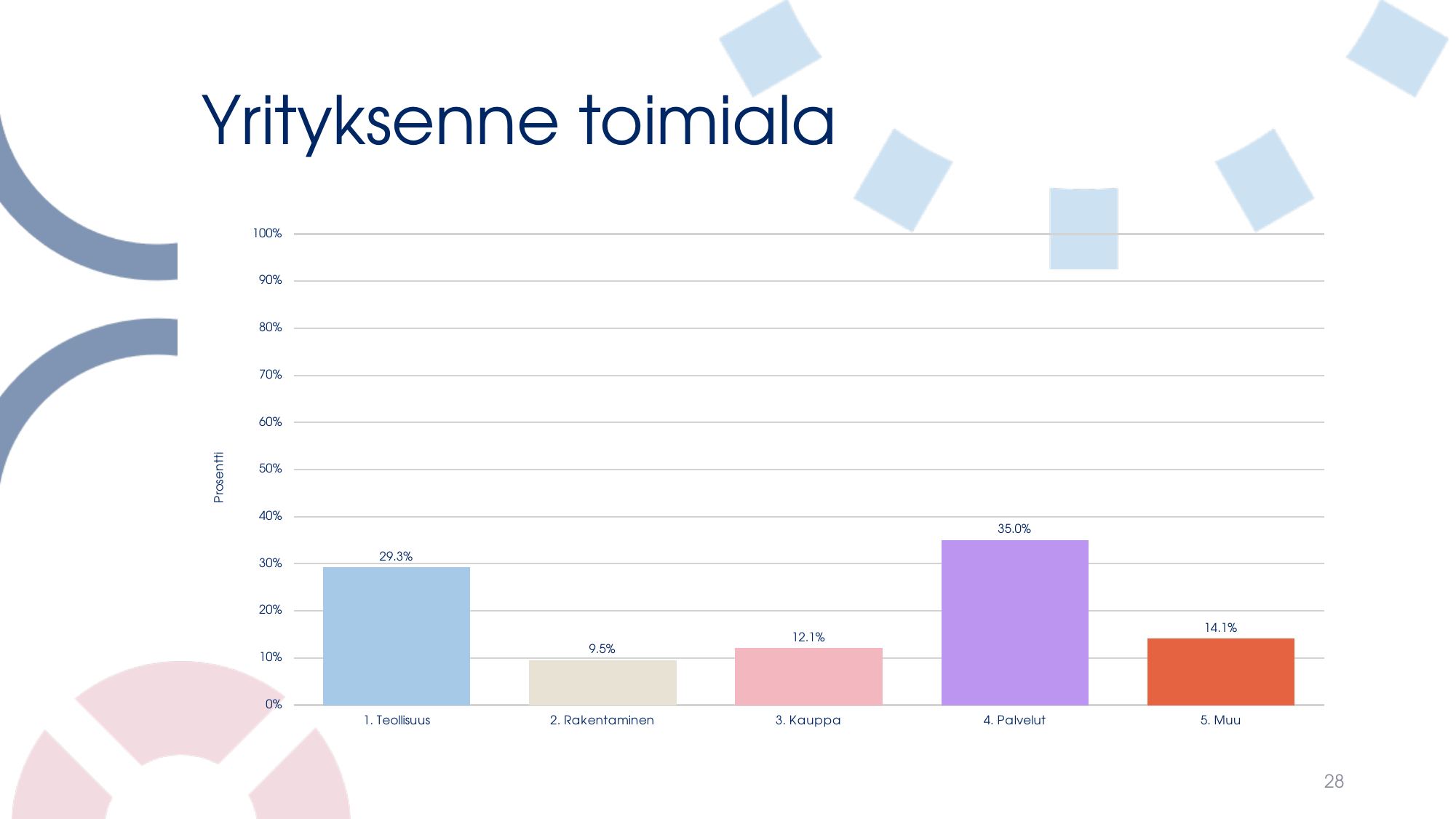

# Yrityksenne toimiala

### Chart

| Category | Yrityksenne toimiala |
|---|---|
| 1. Teollisuus | 0.29263746505125815 |
| 2. Rakentaminen | 0.09506057781919851 |
| 3. Kauppa | 0.1211556383970177 |
| 4. Palvelut | 0.3504193849021435 |
| 5. Muu | 0.1407269338303821 |
28